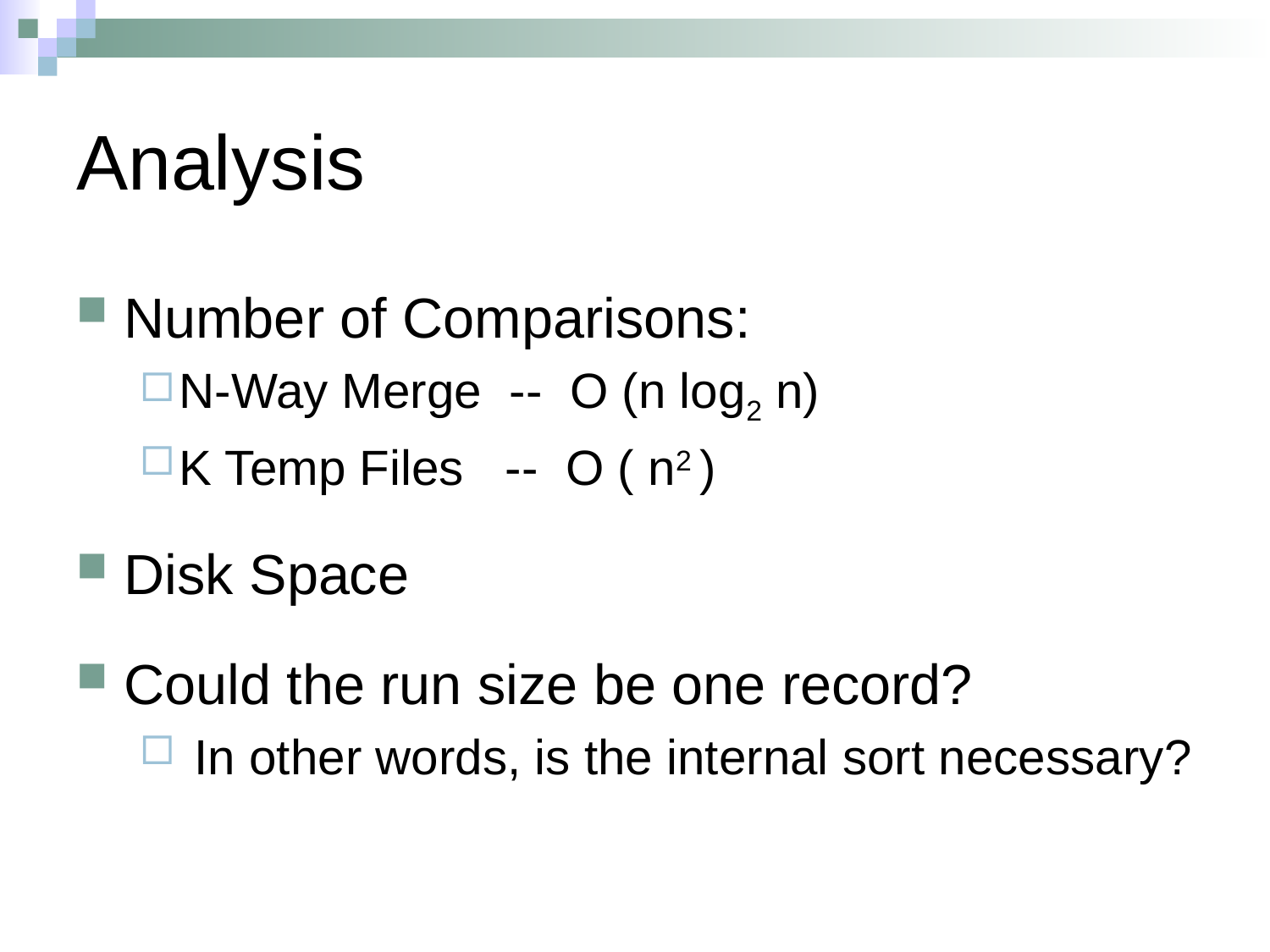

# Analysis
Number of Comparisons:
N-Way Merge  --  O (n log2 n)
K Temp Files   --  O ( n2 )
Disk Space
Could the run size be one record?
In other words, is the internal sort necessary?